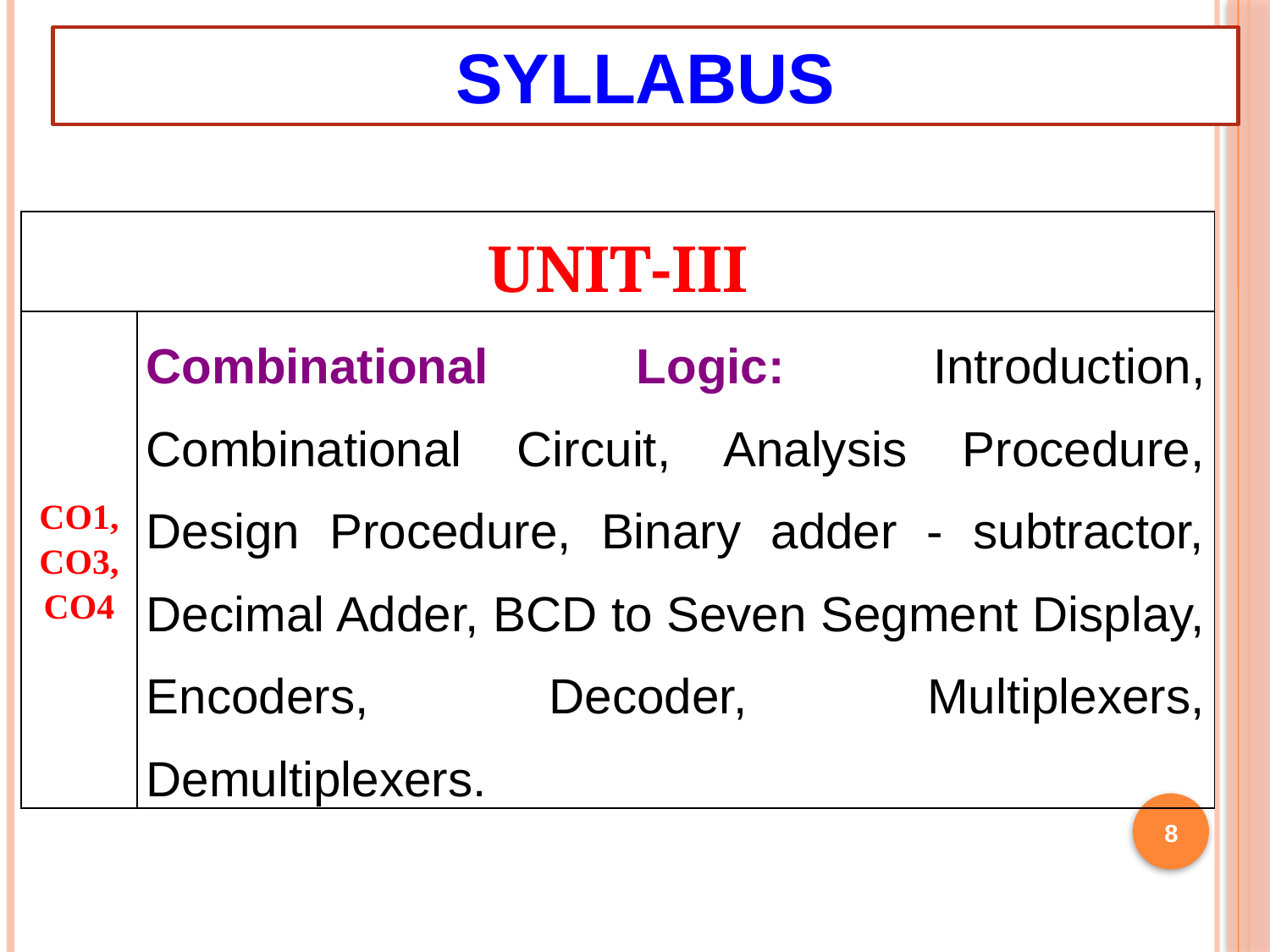

SYLLABUS
| UNIT-III |  |
| --- | --- |
| CO1, CO3, CO4 | Combinational Logic: Introduction, Combinational Circuit, Analysis Procedure, Design Procedure, Binary adder - subtractor, Decimal Adder, BCD to Seven Segment Display, Encoders, Decoder, Multiplexers, Demultiplexers. |
8